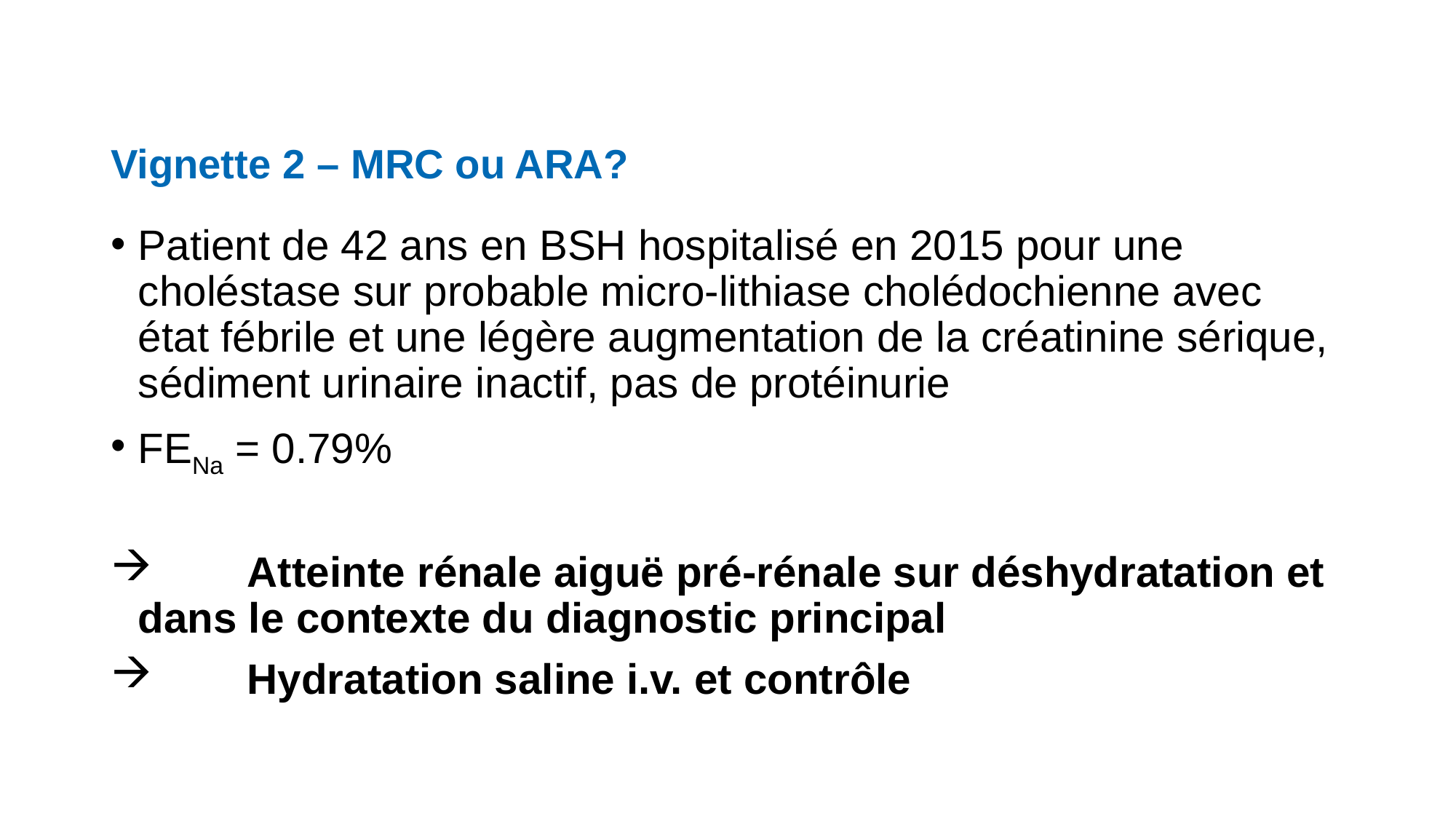

Vignette 2 – MRC ou ARA?
Patient de 42 ans en BSH hospitalisé en 2015 pour une choléstase sur probable micro-lithiase cholédochienne avec état fébrile et une légère augmentation de la créatinine sérique, sédiment urinaire inactif, pas de protéinurie
FENa = 0.79%

	Atteinte rénale aiguë pré-rénale sur déshydratation et 	dans le contexte du diagnostic principal
	Hydratation saline i.v. et contrôle